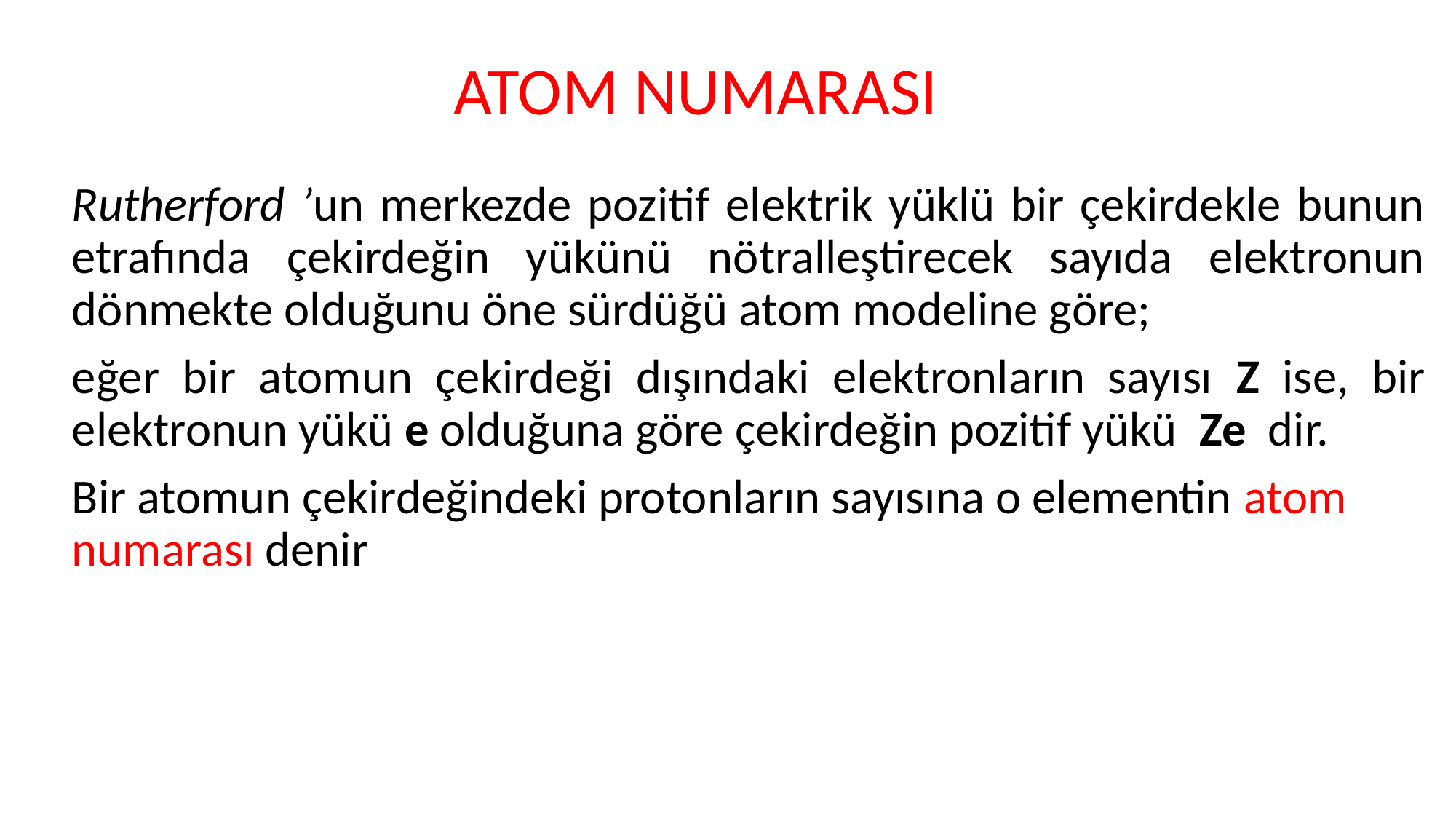

# ATOM NUMARASI
Rutherford ’un merkezde pozitif elektrik yüklü bir çekirdekle bunun etrafında çekirdeğin yükünü nötralleştirecek sayıda elektronun dönmekte olduğunu öne sürdüğü atom modeline göre;
eğer bir atomun çekirdeği dışındaki elektronların sayısı Z ise, bir elektronun yükü e olduğuna göre çekirdeğin pozitif yükü  Ze  dir.
Bir atomun çekirdeğindeki protonların sayısına o elementin atom numarası denir